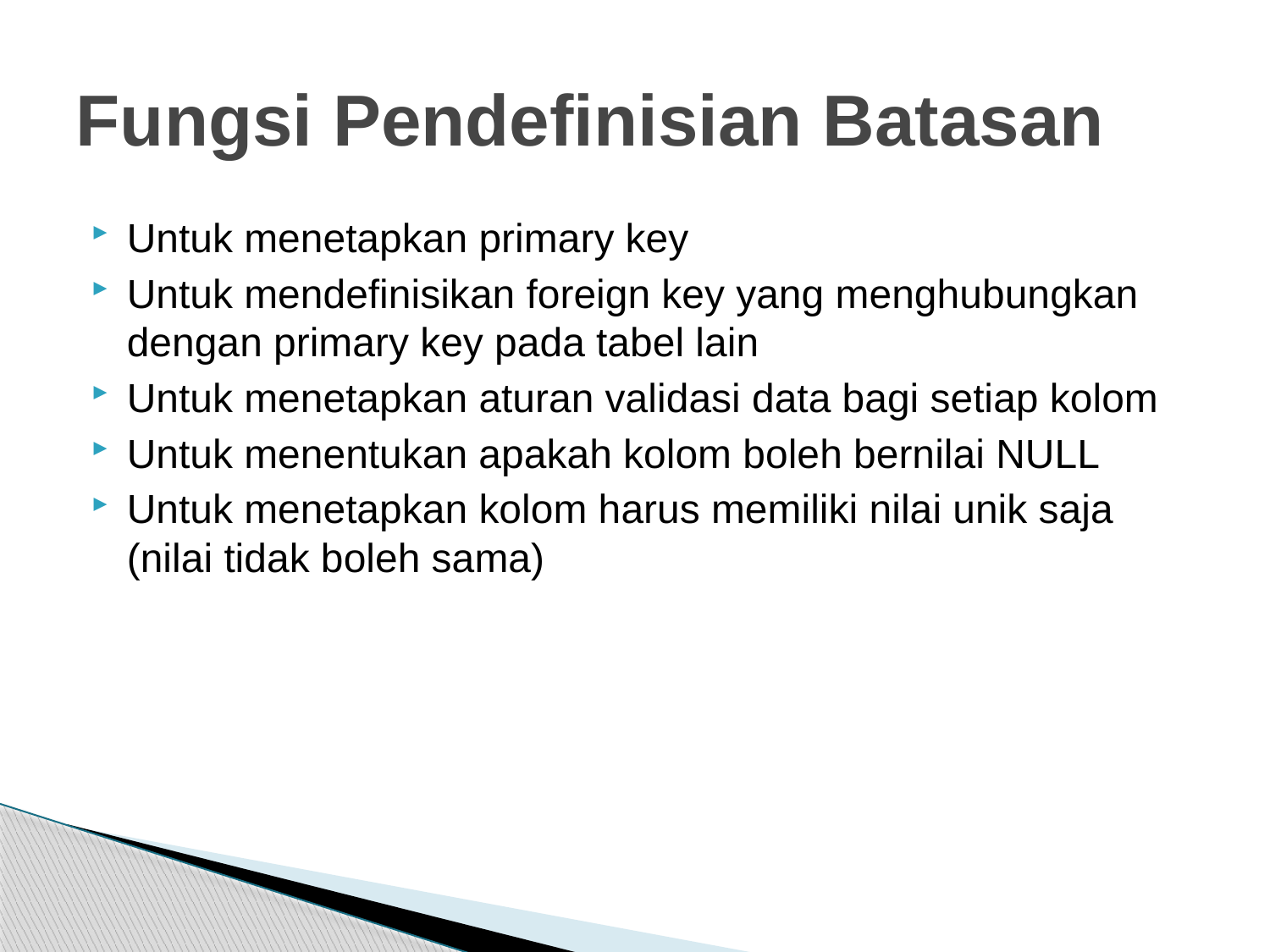

# Fungsi Pendefinisian Batasan
Untuk menetapkan primary key
Untuk mendefinisikan foreign key yang menghubungkan dengan primary key pada tabel lain
Untuk menetapkan aturan validasi data bagi setiap kolom
Untuk menentukan apakah kolom boleh bernilai NULL
Untuk menetapkan kolom harus memiliki nilai unik saja (nilai tidak boleh sama)